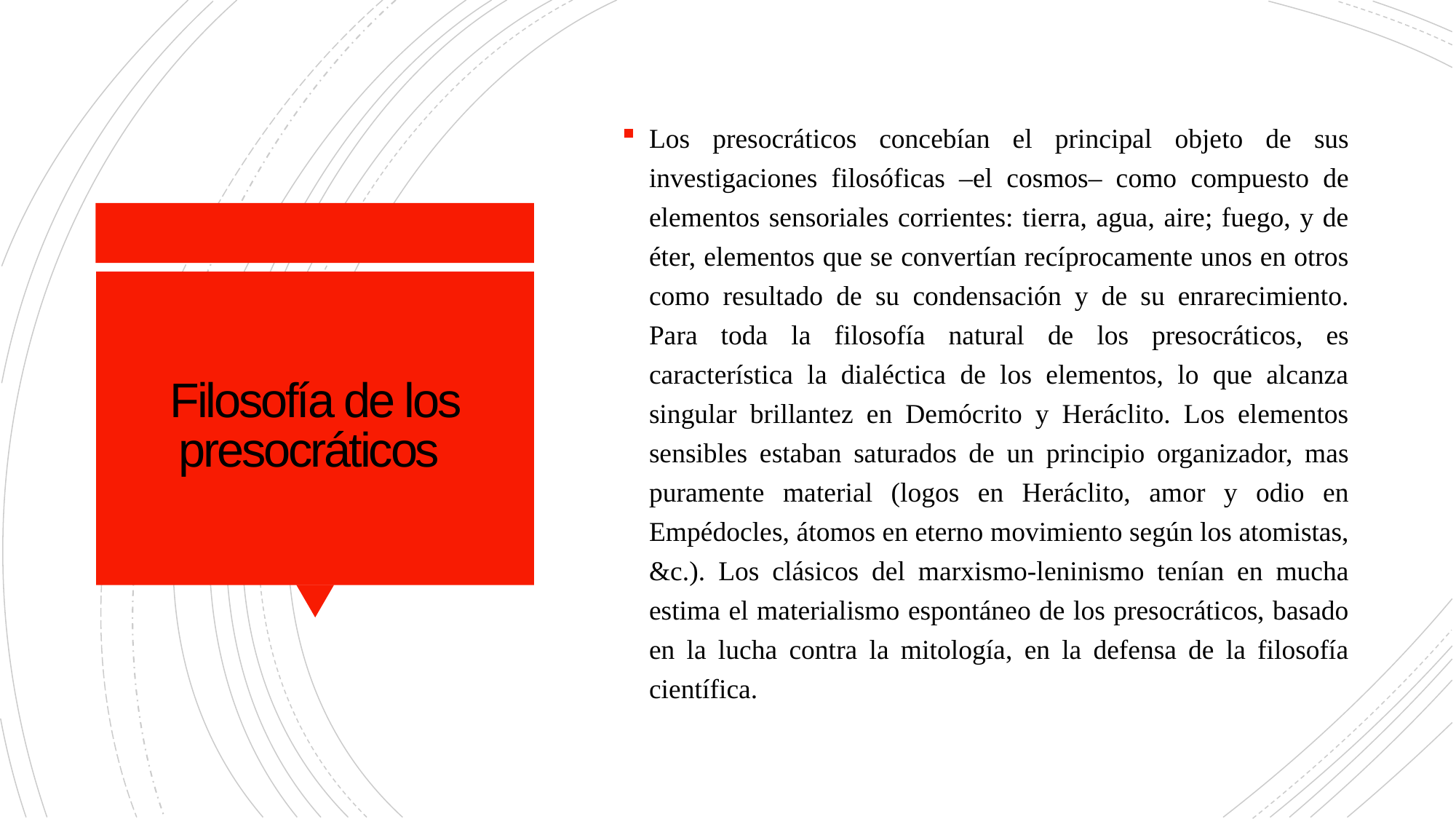

Los presocráticos concebían el principal objeto de sus investigaciones filosóficas –el cosmos– como compuesto de elementos sensoriales corrientes: tierra, agua, aire; fuego, y de éter, elementos que se convertían recíprocamente unos en otros como resultado de su condensación y de su enrarecimiento. Para toda la filosofía natural de los presocráticos, es característica la dialéctica de los elementos, lo que alcanza singular brillantez en Demócrito y Heráclito. Los elementos sensibles estaban saturados de un principio organizador, mas puramente material (logos en Heráclito, amor y odio en Empédocles, átomos en eterno movimiento según los atomistas, &c.). Los clásicos del marxismo-leninismo tenían en mucha estima el materialismo espontáneo de los presocráticos, basado en la lucha contra la mitología, en la defensa de la filosofía científica.
# Filosofía de los presocráticos